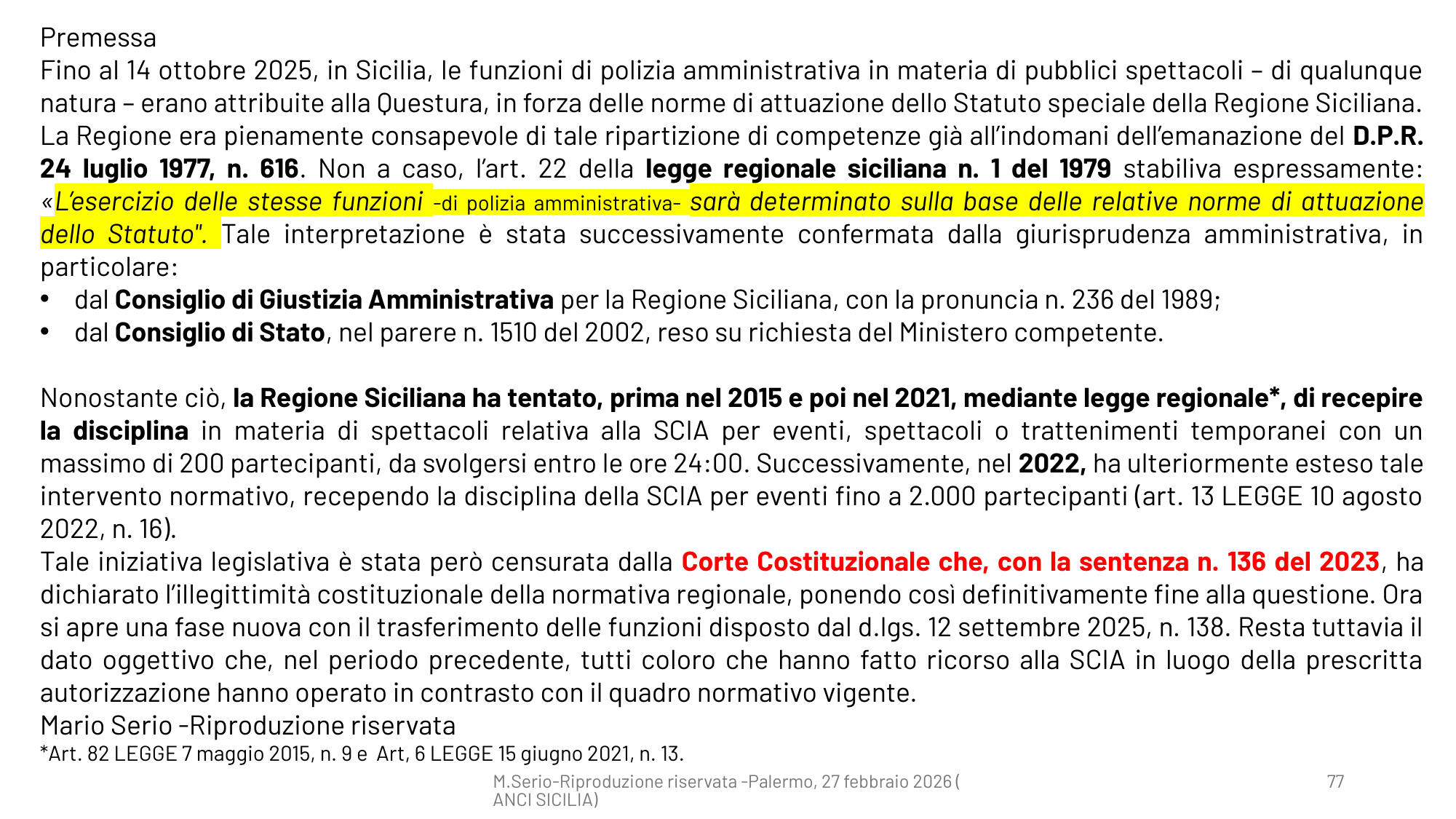

Premessa
Fino al 14 ottobre 2025, in Sicilia, le funzioni di polizia amministrativa in materia di pubblici spettacoli – di qualunque natura – erano attribuite alla Questura, in forza delle norme di attuazione dello Statuto speciale della Regione Siciliana. La Regione era pienamente consapevole di tale ripartizione di competenze già all’indomani dell’emanazione del D.P.R. 24 luglio 1977, n. 616. Non a caso, l’art. 22 della legge regionale siciliana n. 1 del 1979 stabiliva espressamente: «L’esercizio delle stesse funzioni -di polizia amministrativa- sarà determinato sulla base delle relative norme di attuazione dello Statuto". Tale interpretazione è stata successivamente confermata dalla giurisprudenza amministrativa, in particolare:
dal Consiglio di Giustizia Amministrativa per la Regione Siciliana, con la pronuncia n. 236 del 1989;
dal Consiglio di Stato, nel parere n. 1510 del 2002, reso su richiesta del Ministero competente.

Nonostante ciò, la Regione Siciliana ha tentato, prima nel 2015 e poi nel 2021, mediante legge regionale*, di recepire la disciplina in materia di spettacoli relativa alla SCIA per eventi, spettacoli o trattenimenti temporanei con un massimo di 200 partecipanti, da svolgersi entro le ore 24:00. Successivamente, nel 2022, ha ulteriormente esteso tale intervento normativo, recependo la disciplina della SCIA per eventi fino a 2.000 partecipanti (art. 13 LEGGE 10 agosto 2022, n. 16).
Tale iniziativa legislativa è stata però censurata dalla Corte Costituzionale che, con la sentenza n. 136 del 2023, ha dichiarato l’illegittimità costituzionale della normativa regionale, ponendo così definitivamente fine alla questione. Ora si apre una fase nuova con il trasferimento delle funzioni disposto dal d.lgs. 12 settembre 2025, n. 138. Resta tuttavia il dato oggettivo che, nel periodo precedente, tutti coloro che hanno fatto ricorso alla SCIA in luogo della prescritta autorizzazione hanno operato in contrasto con il quadro normativo vigente.
Mario Serio -Riproduzione riservata
*Art. 82 LEGGE 7 maggio 2015, n. 9 e  Art, 6 LEGGE 15 giugno 2021, n. 13.
M.Serio-Riproduzione riservata -Palermo, 27 febbraio 2026 (ANCI SICILIA)
77